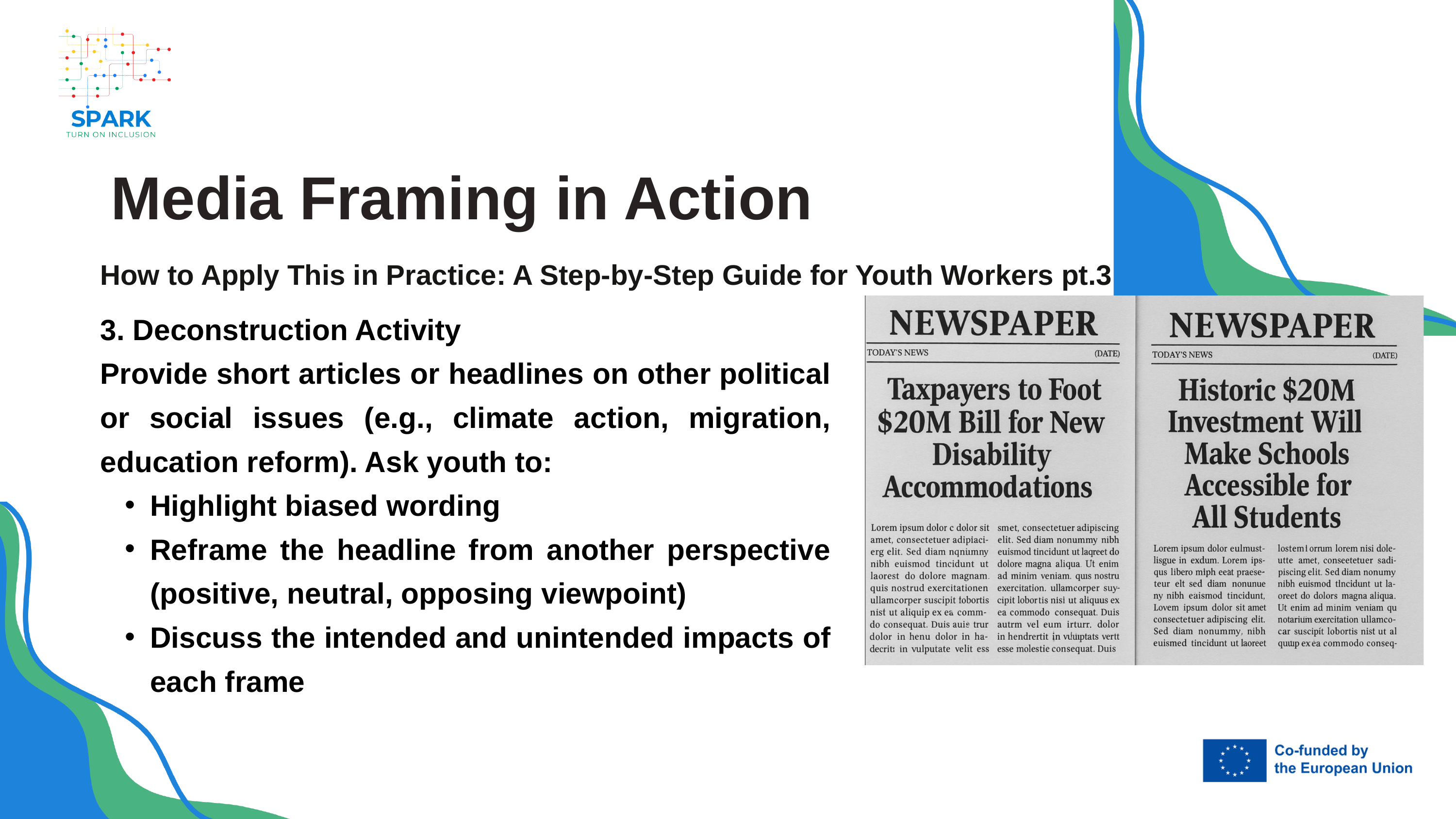

Media Framing in Action

How to Apply This in Practice: A Step-by-Step Guide for Youth Workers pt.3

3. Deconstruction Activity
Provide short articles or headlines on other political or social issues (e.g., climate action, migration, education reform). Ask youth to:
Highlight biased wording
Reframe the headline from another perspective (positive, neutral, opposing viewpoint)
Discuss the intended and unintended impacts of each frame